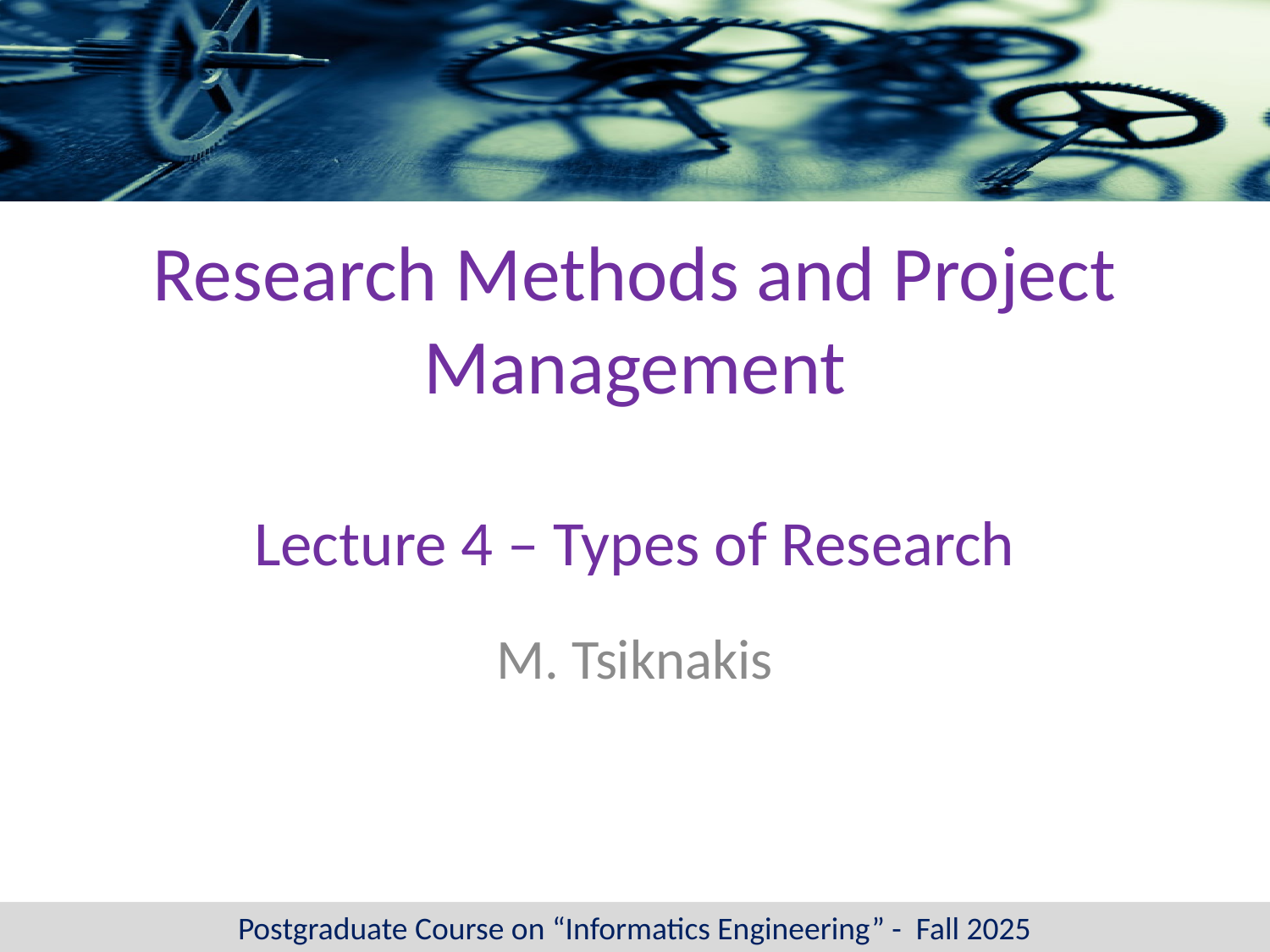

# Research Methods and Project Management Lecture 4 – Types of Research
M. Tsiknakis
Postgraduate Course on “Informatics Engineering” -  Fall 2025